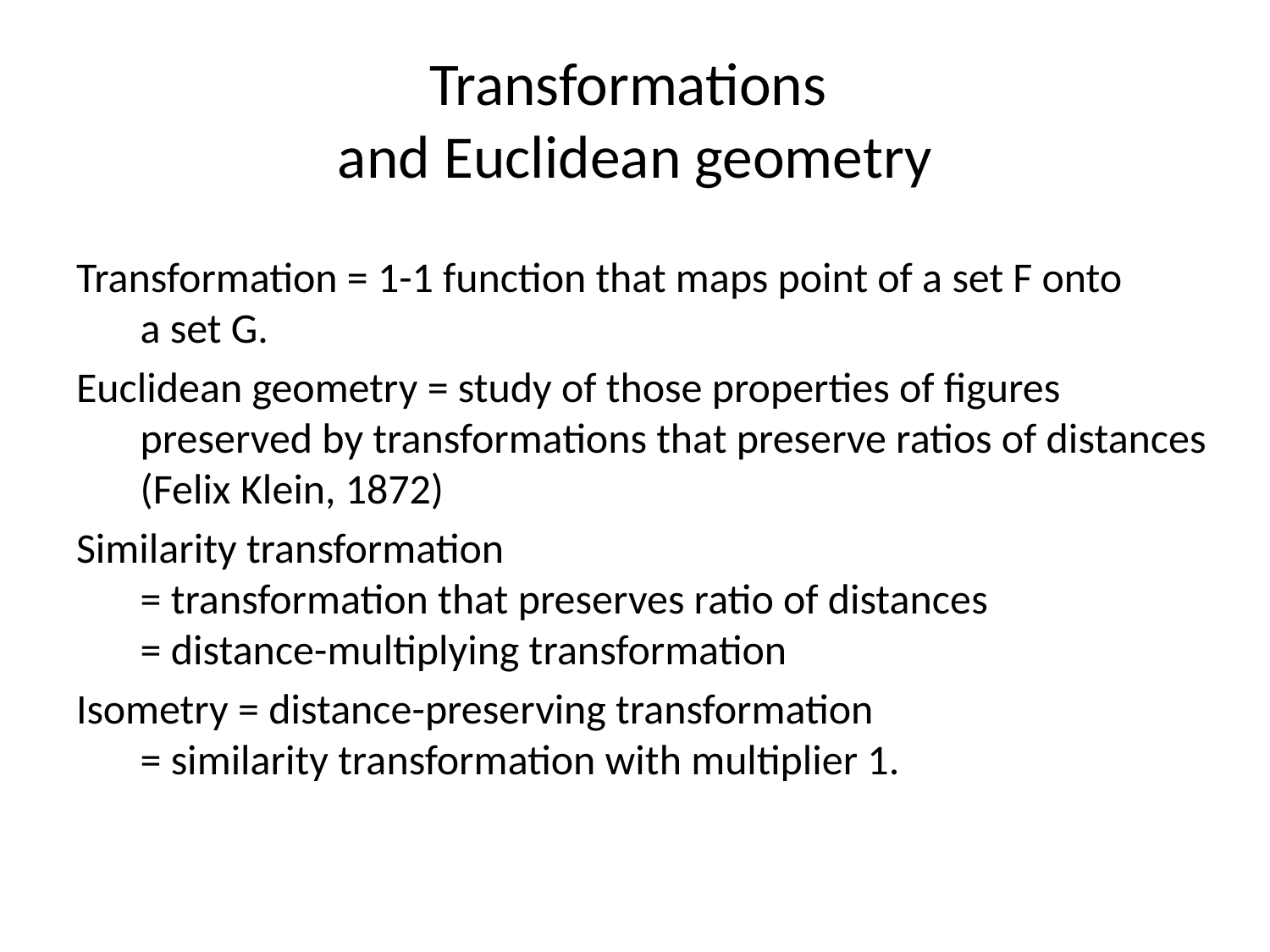

# Transformations and Euclidean geometry
Transformation = 1-1 function that maps point of a set F onto
a set G.
Euclidean geometry = study of those properties of figures preserved by transformations that preserve ratios of distances (Felix Klein, 1872)
Similarity transformation
= transformation that preserves ratio of distances
= distance-multiplying transformation
Isometry = distance-preserving transformation
= similarity transformation with multiplier 1.